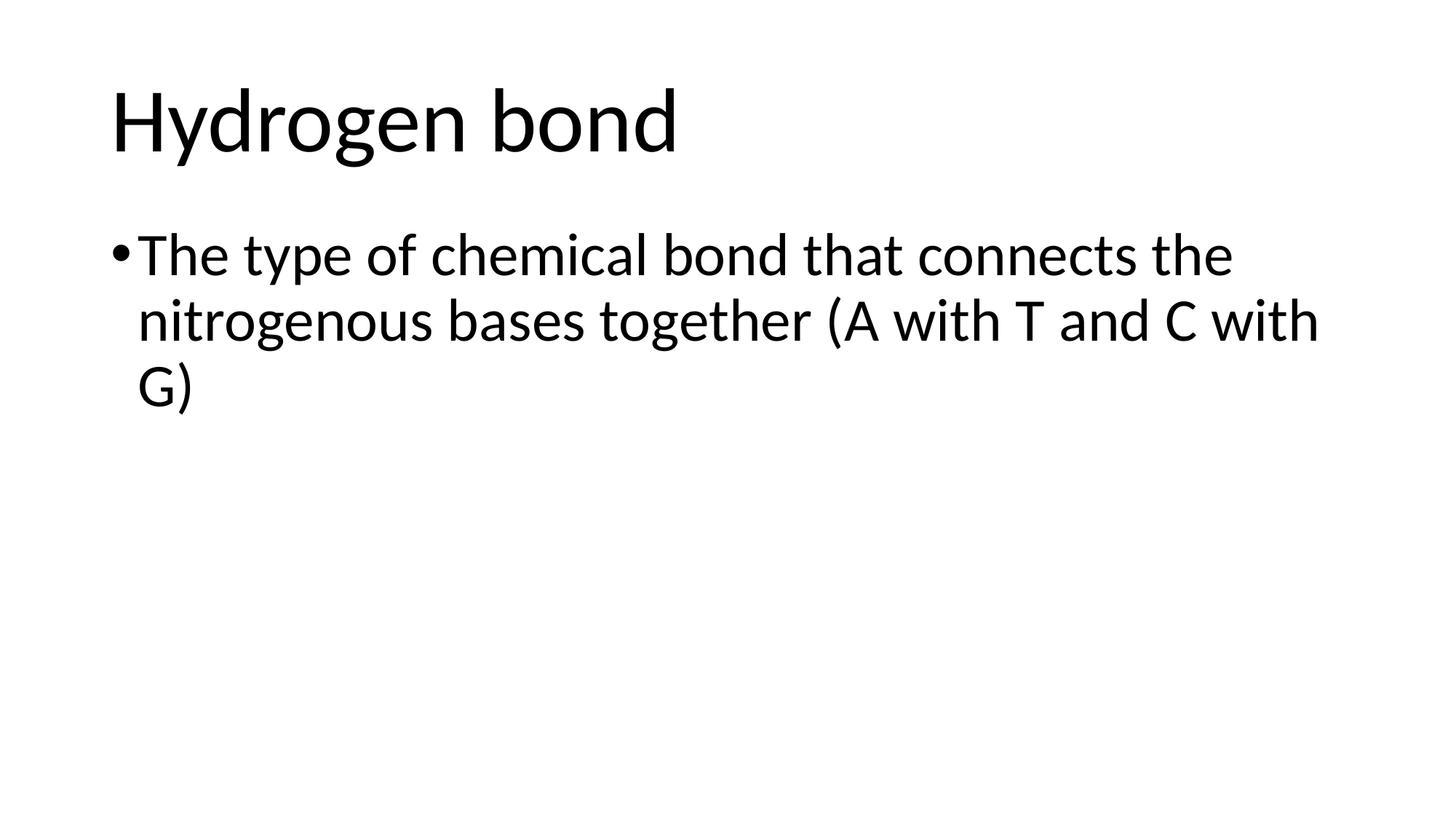

# Hydrogen bond
The type of chemical bond that connects the nitrogenous bases together (A with T and C with G)